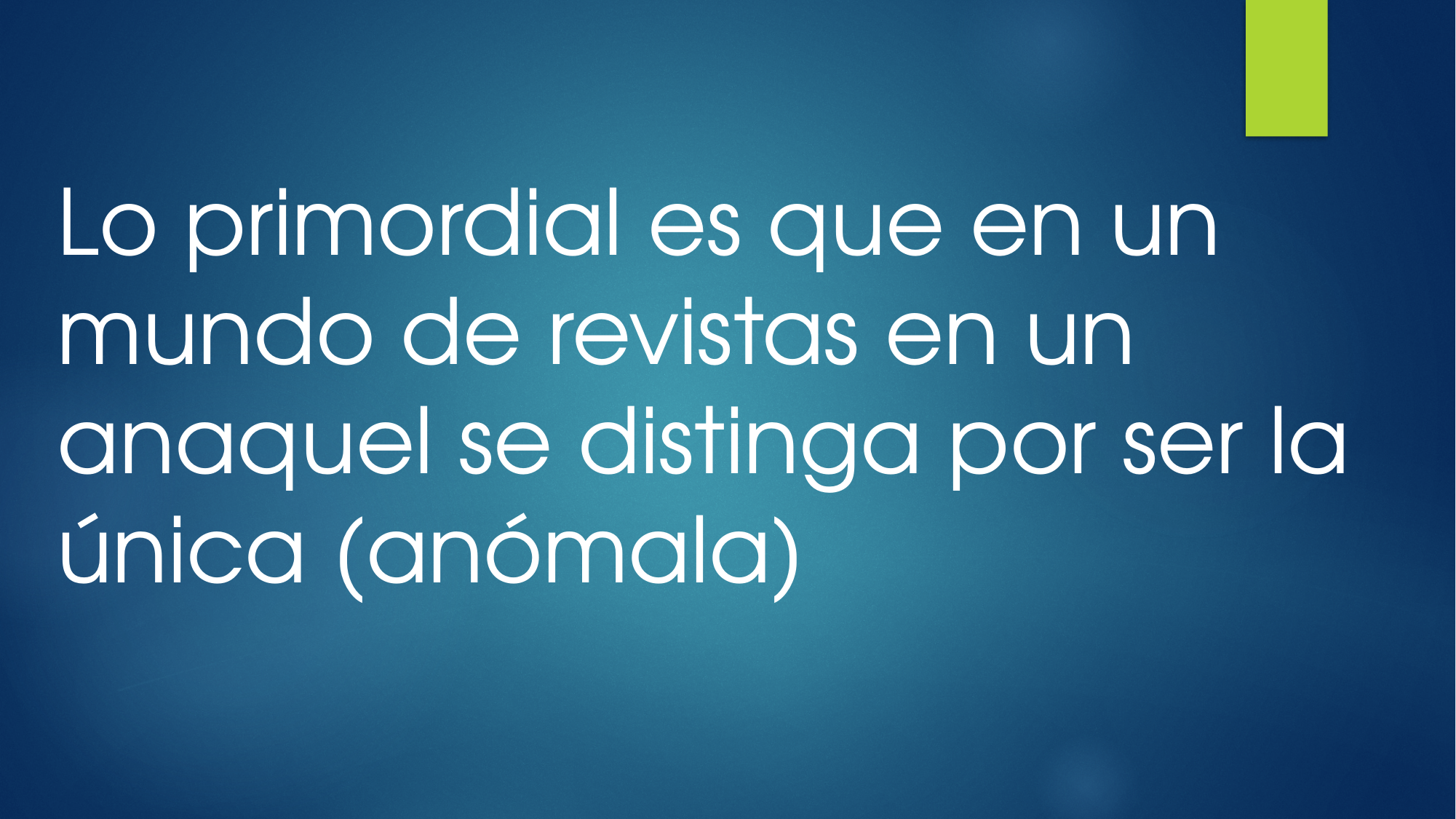

Lo primordial es que en un mundo de revistas en un anaquel se distinga por ser la única (anómala)